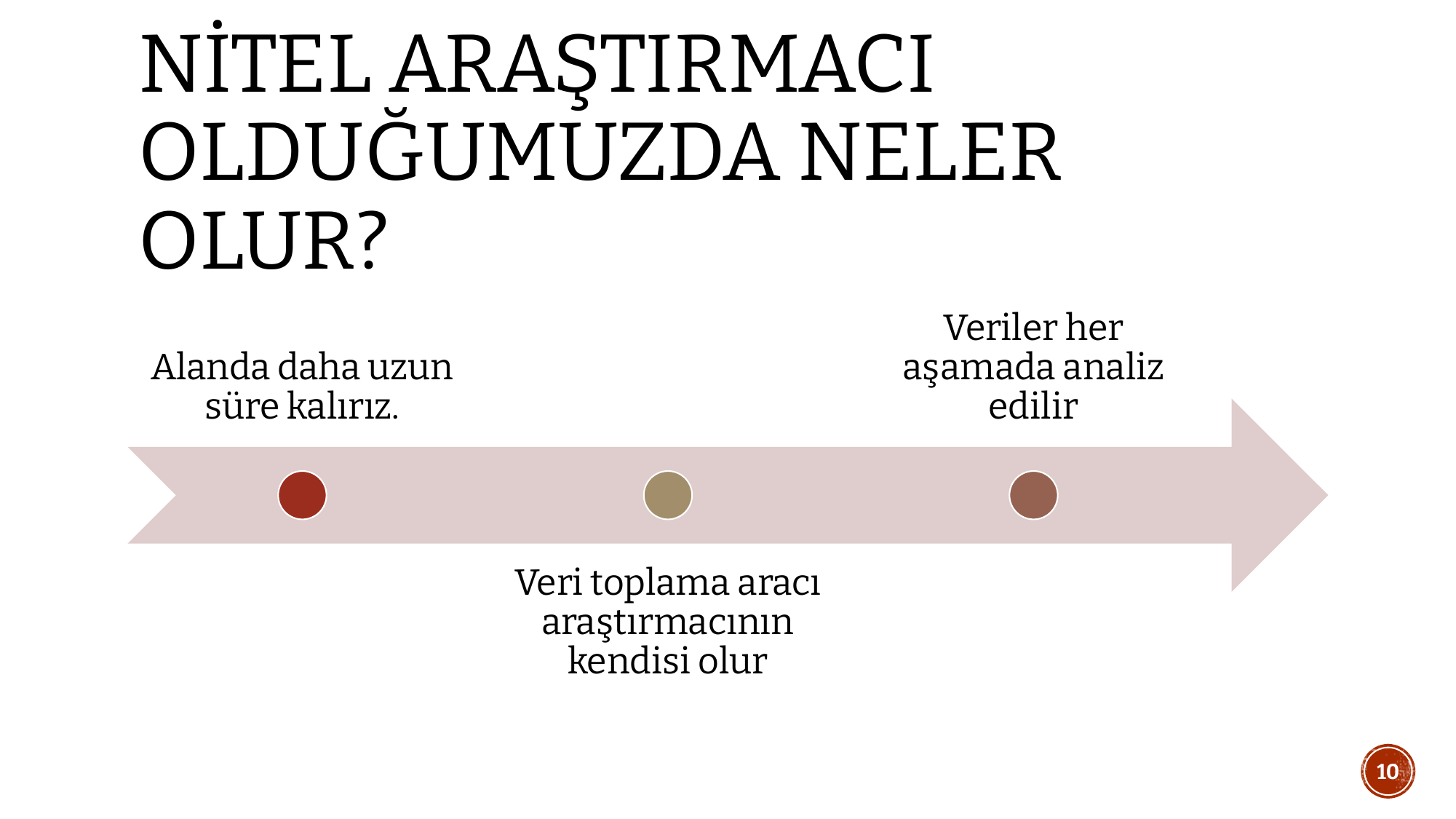

# NİTEL ARAŞTIRMACI OLDUĞUMUZDA NELER olur?
Alanda daha uzun süre kalırız.
Veri toplama aracı araştırmacının kendisi olur
Veriler her aşamada analiz edilir
10